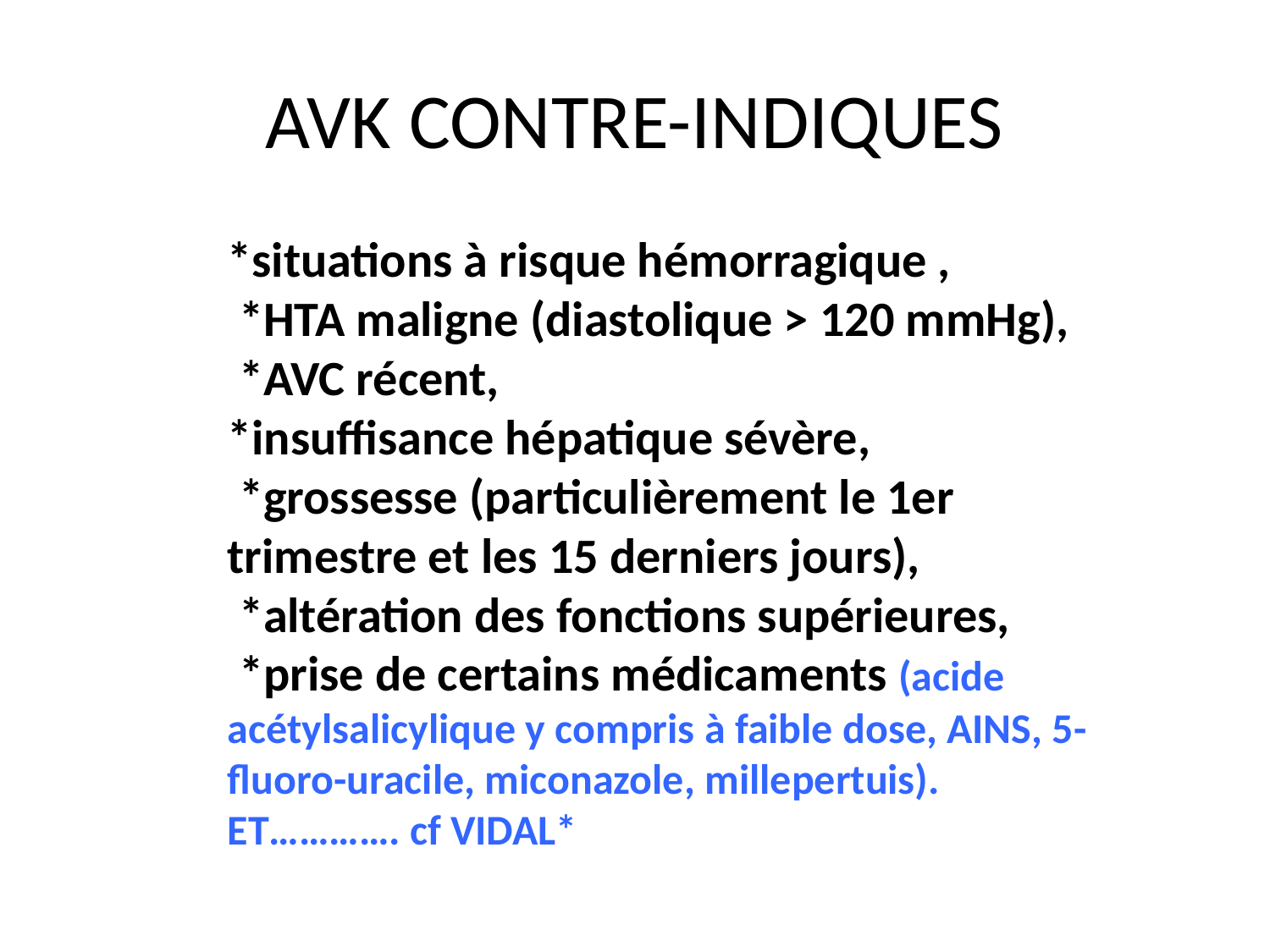

# AVK CONTRE-INDIQUES
*situations à risque hémorragique ,
 *HTA maligne (diastolique > 120 mmHg),
 *AVC récent,
*insuffisance hépatique sévère,
 *grossesse (particulièrement le 1er trimestre et les 15 derniers jours),
 *altération des fonctions supérieures,
 *prise de certains médicaments (acide acétylsalicylique y compris à faible dose, AINS, 5-fluoro-uracile, miconazole, millepertuis).
ET…………. cf VIDAL*